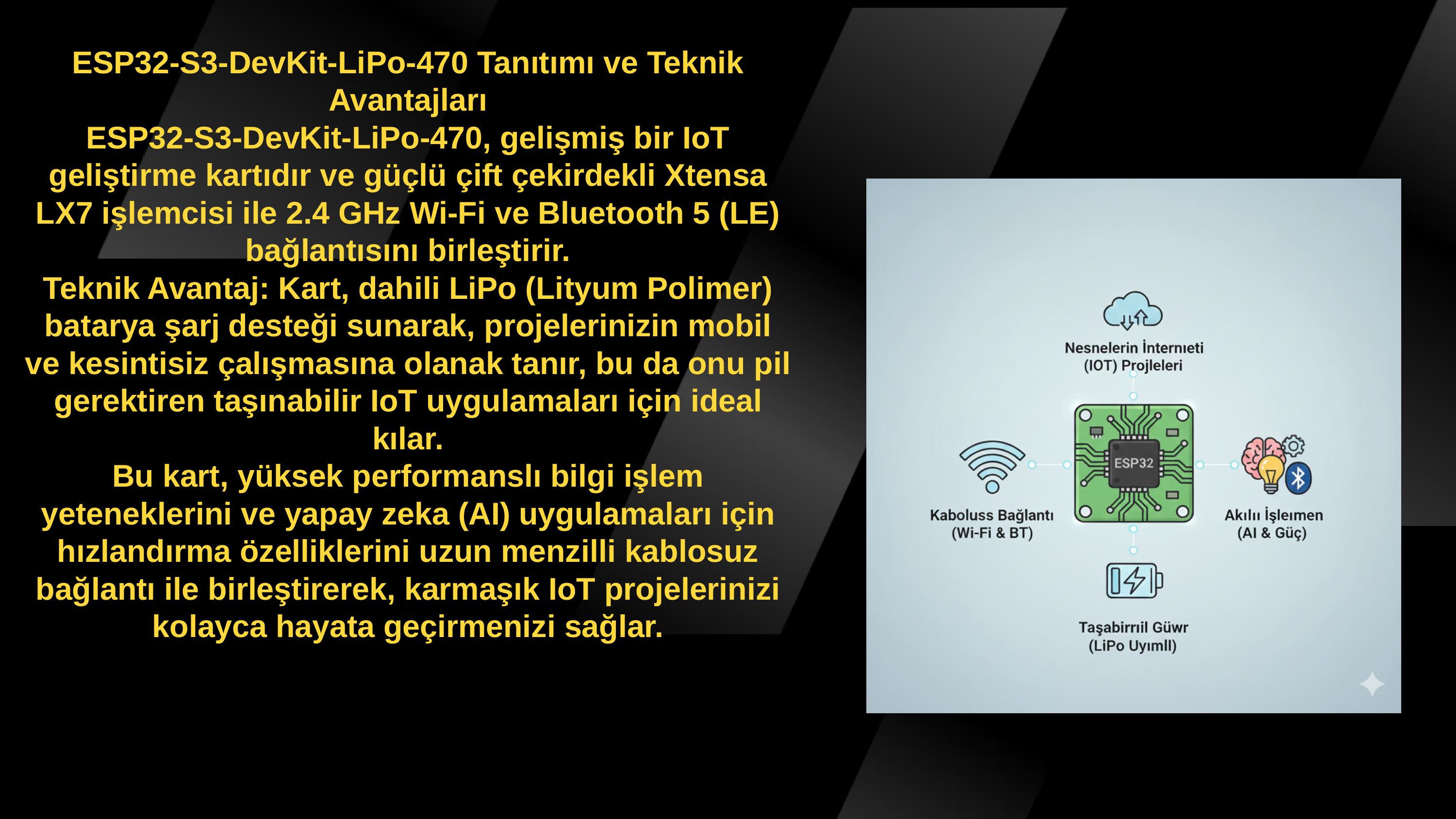

ESP32-S3-DevKit-LiPo-470 Tanıtımı ve Teknik Avantajları
ESP32-S3-DevKit-LiPo-470, gelişmiş bir IoT geliştirme kartıdır ve güçlü çift çekirdekli Xtensa LX7 işlemcisi ile 2.4 GHz Wi-Fi ve Bluetooth 5 (LE) bağlantısını birleştirir.
Teknik Avantaj: Kart, dahili LiPo (Lityum Polimer) batarya şarj desteği sunarak, projelerinizin mobil ve kesintisiz çalışmasına olanak tanır, bu da onu pil gerektiren taşınabilir IoT uygulamaları için ideal kılar.
Bu kart, yüksek performanslı bilgi işlem yeteneklerini ve yapay zeka (AI) uygulamaları için hızlandırma özelliklerini uzun menzilli kablosuz bağlantı ile birleştirerek, karmaşık IoT projelerinizi kolayca hayata geçirmenizi sağlar.